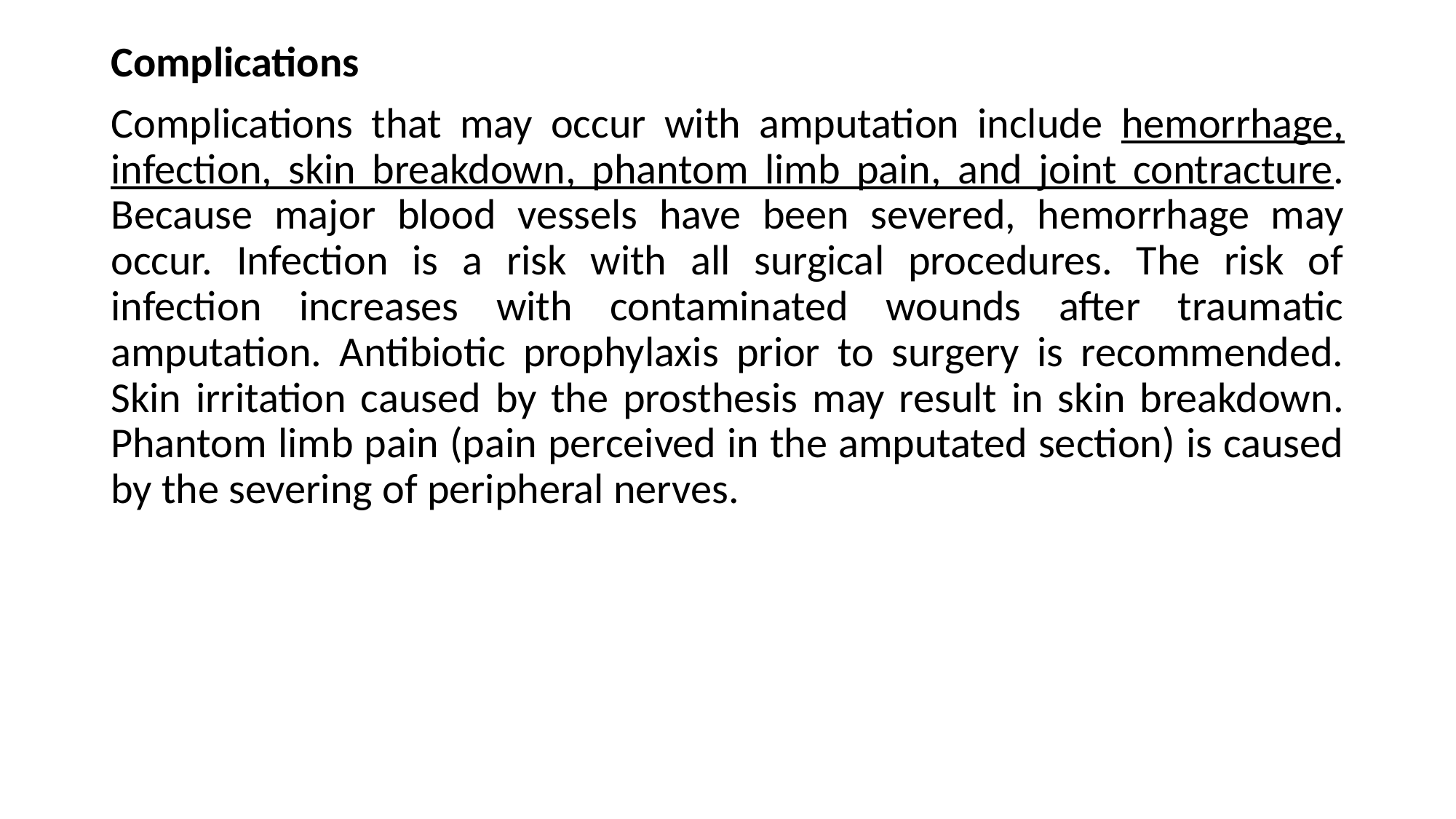

Complications
Complications that may occur with amputation include hemorrhage, infection, skin breakdown, phantom limb pain, and joint contracture. Because major blood vessels have been severed, hemorrhage may occur. Infection is a risk with all surgical procedures. The risk of infection increases with contaminated wounds after traumatic amputation. Antibiotic prophylaxis prior to surgery is recommended. Skin irritation caused by the prosthesis may result in skin breakdown. Phantom limb pain (pain perceived in the amputated section) is caused by the severing of peripheral nerves.